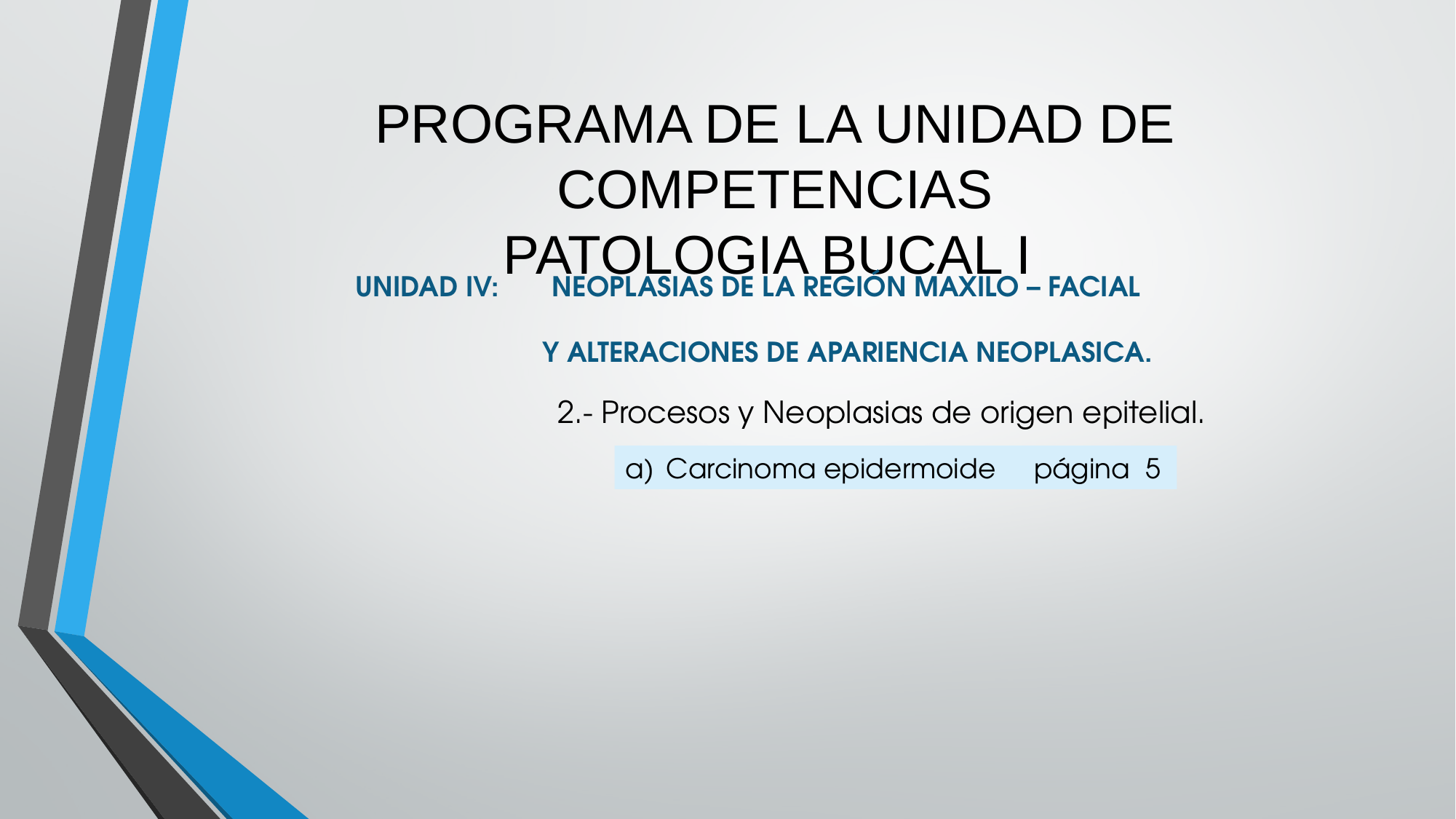

# PROGRAMA DE LA UNIDAD DE COMPETENCIAS PATOLOGIA BUCAL I
UNIDAD IV:       NEOPLASIAS DE LA REGIÓN MAXILO – FACIAL

                          Y ALTERACIONES DE APARIENCIA NEOPLASICA.
              2.- Procesos y Neoplasias de origen epitelial.
Carcinoma epidermoide     página  5